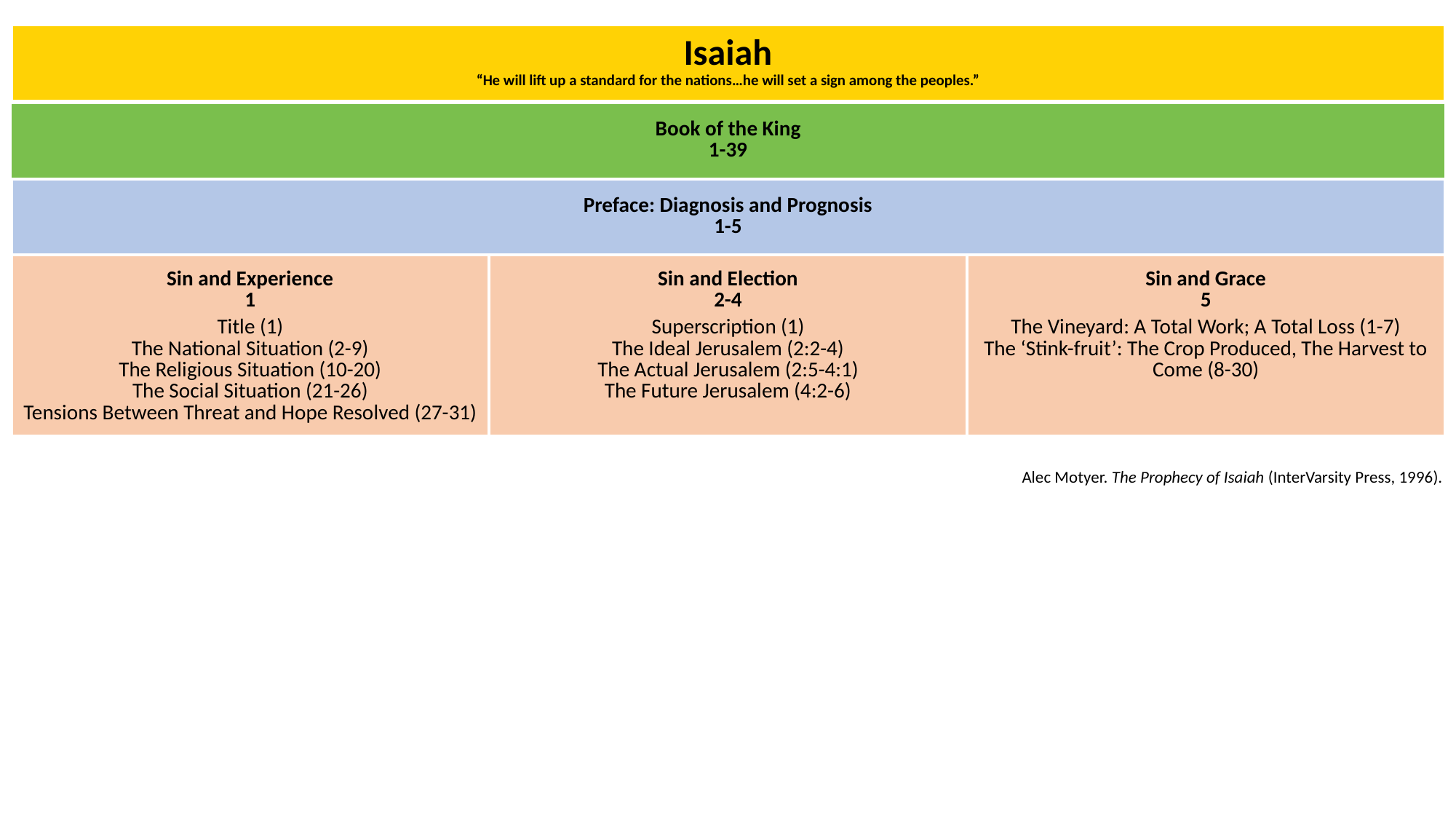

| Isaiah “He will lift up a standard for the nations…he will set a sign among the peoples.” |  |  |
| --- | --- | --- |
| Book of the King 1-39 |  |  |
| Preface: Diagnosis and Prognosis 1-5 |  |  |
| Sin and Experience 1 Title (1) The National Situation (2-9) The Religious Situation (10-20) The Social Situation (21-26) Tensions Between Threat and Hope Resolved (27-31) | Sin and Election 2-4 Superscription (1) The Ideal Jerusalem (2:2-4) The Actual Jerusalem (2:5-4:1) The Future Jerusalem (4:2-6) | Sin and Grace 5 The Vineyard: A Total Work; A Total Loss (1-7) The ‘Stink-fruit’: The Crop Produced, The Harvest to Come (8-30) |
Alec Motyer. The Prophecy of Isaiah (InterVarsity Press, 1996).